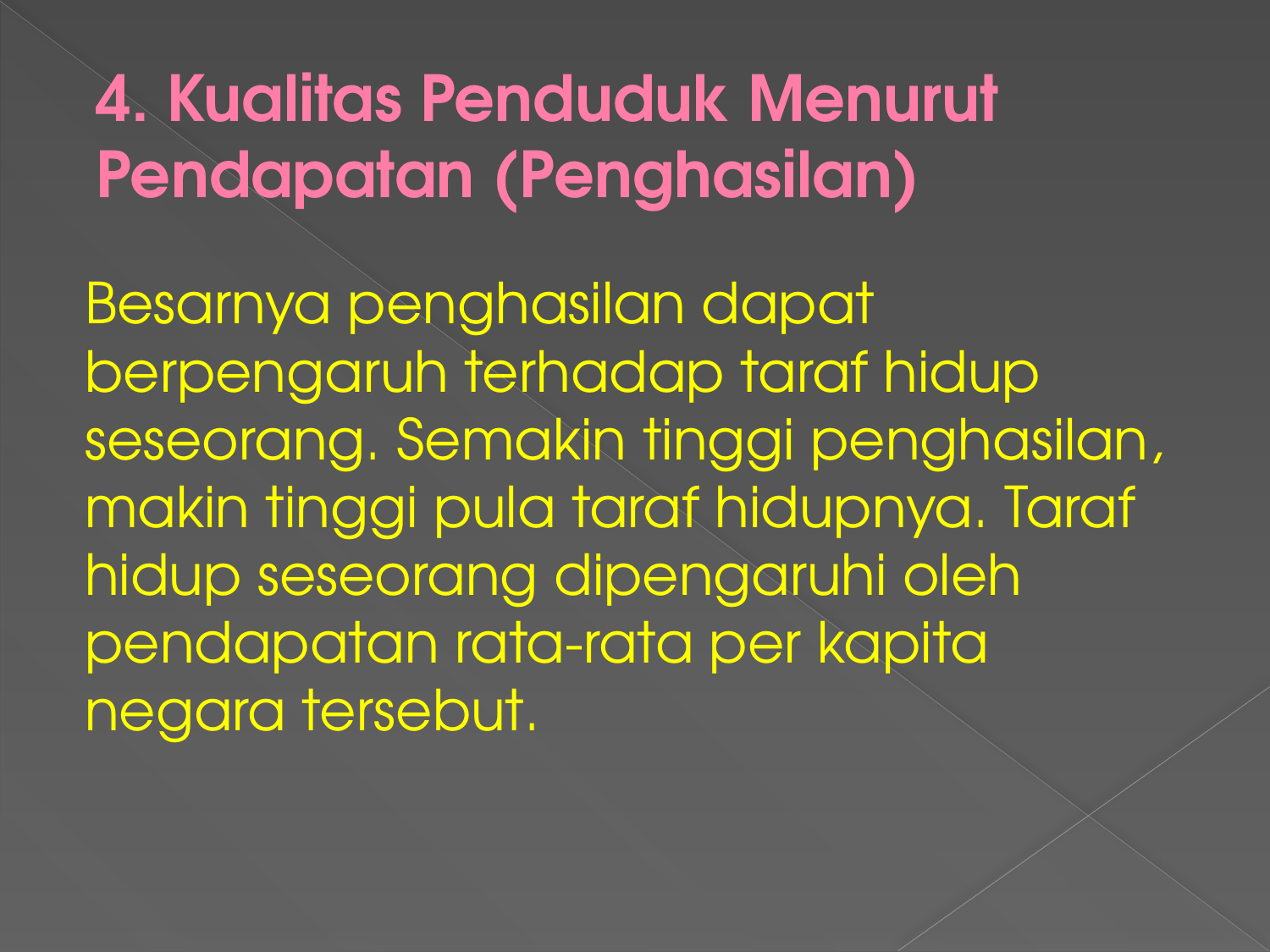

# 4. Kualitas Penduduk Menurut Pendapatan (Penghasilan)
Besarnya penghasilan dapat berpengaruh terhadap taraf hidup seseorang. Semakin tinggi penghasilan, makin tinggi pula taraf hidupnya. Taraf hidup seseorang dipengaruhi oleh pendapatan rata-rata per kapita negara tersebut.